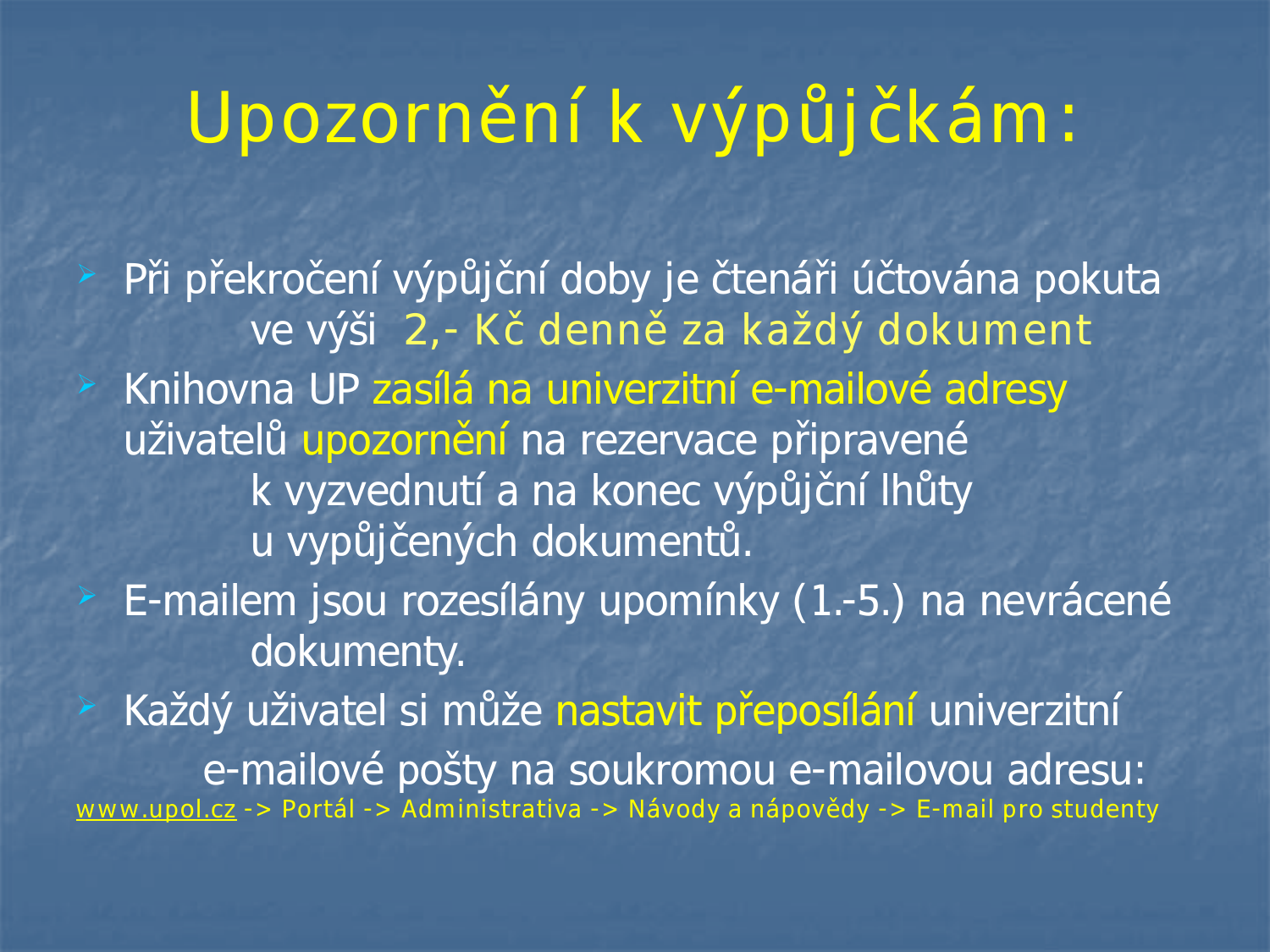

# Upozornění k výpůjčkám:

Při překročení výpůjční doby je čtenáři účtována pokuta 	ve výši  2,- Kč denně za každý dokument
Knihovna UP zasílá na univerzitní e-mailové adresy 	uživatelů upozornění na rezervace připravené                	k vyzvednutí a na konec výpůjční lhůty                   	u vypůjčených dokumentů.
E-mailem jsou rozesílány upomínky (1.-5.) na nevrácené 	dokumenty.
Každý uživatel si může nastavit přeposílání univerzitní
   	e-mailové pošty na soukromou e-mailovou adresu: www.upol.cz -> Portál -> Administrativa -> Návody a nápovědy -> E-mail pro studenty